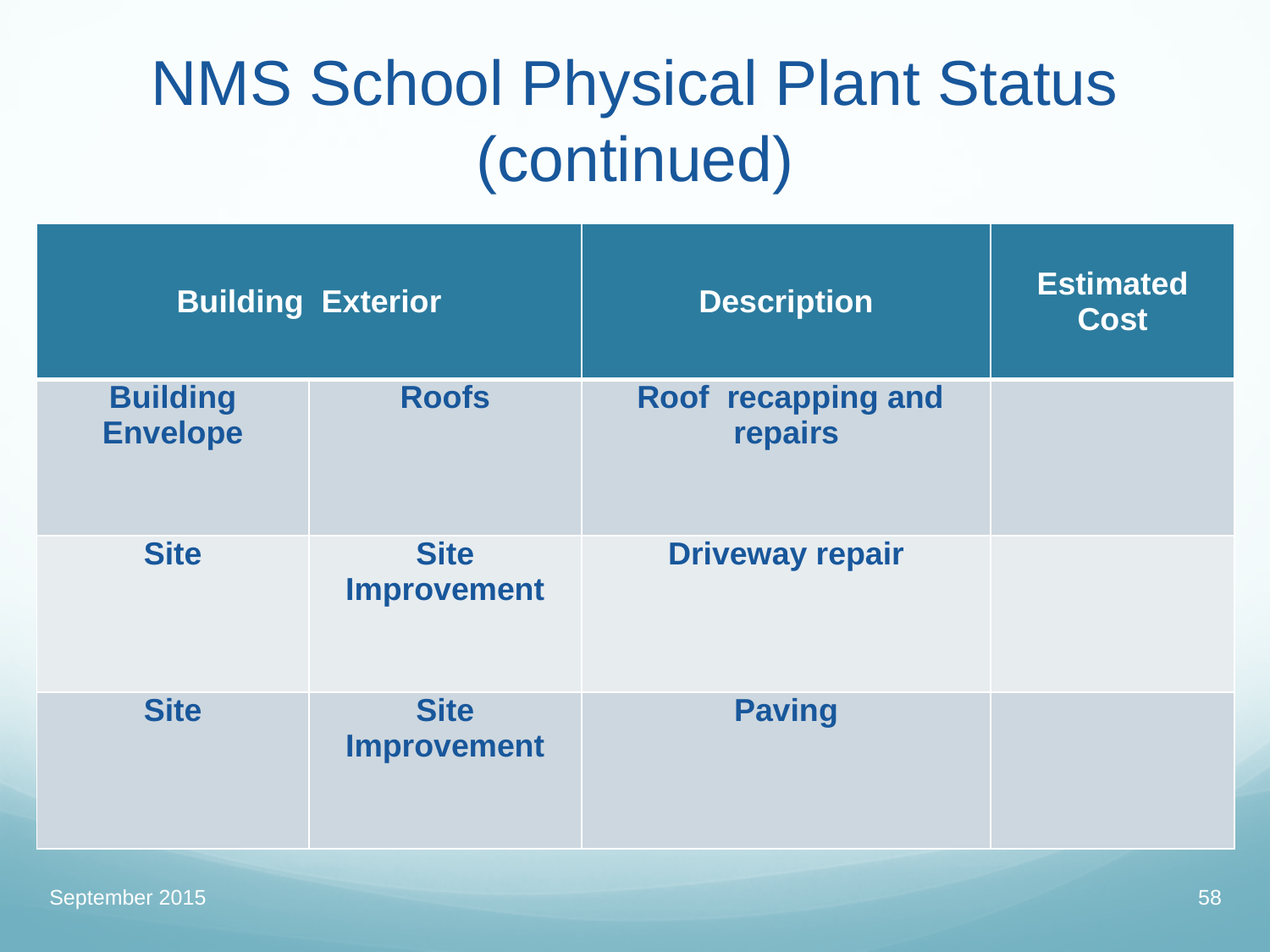

# NMS School Physical Plant Status (continued)
| Building Exterior |  | Description | Estimated Cost |
| --- | --- | --- | --- |
| Building Envelope | Roofs | Roof recapping and repairs |  |
| Site | Site Improvement | Driveway repair |  |
| Site | Site Improvement | Paving |  |
September 2015
58